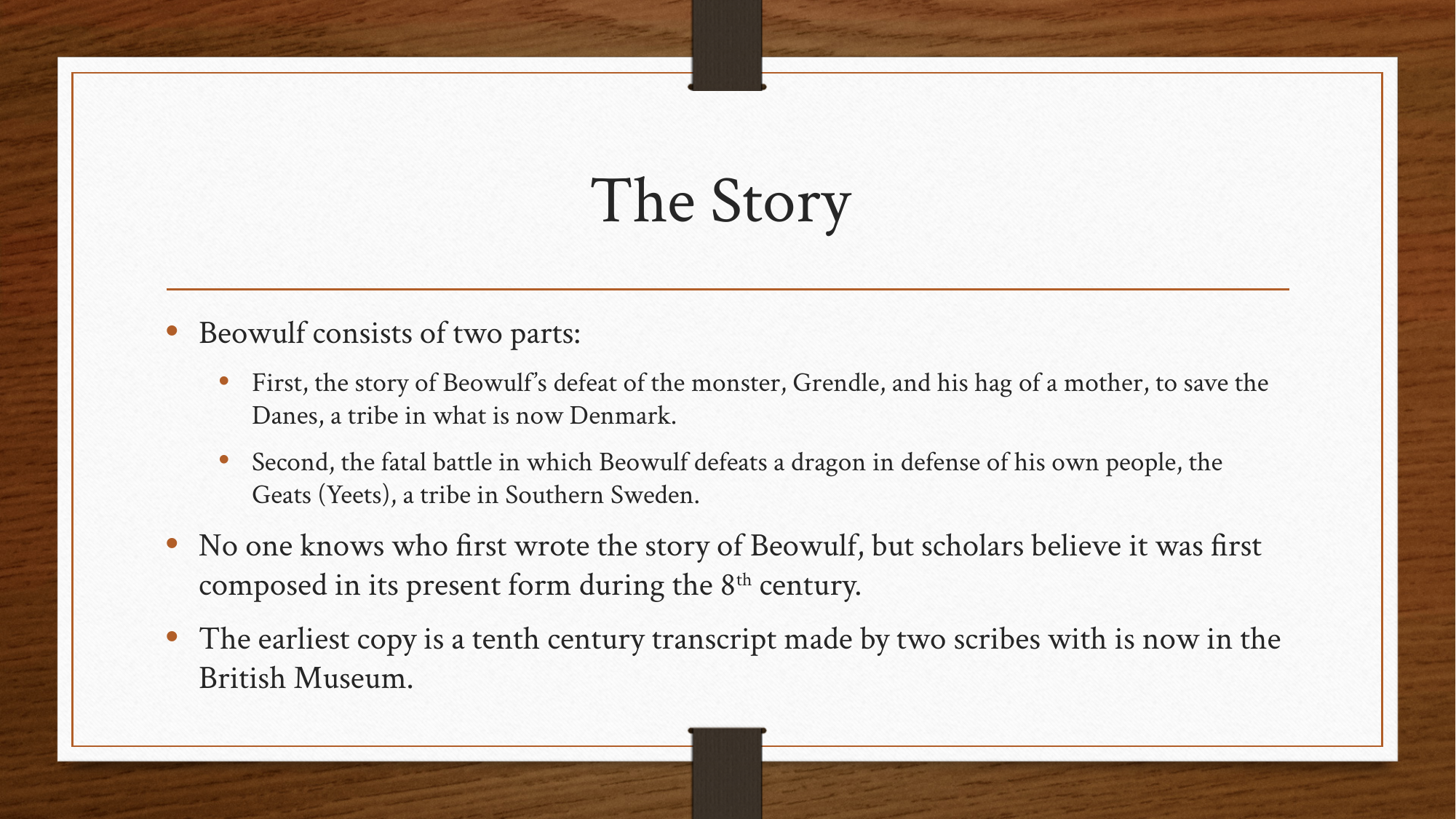

# The Story
Beowulf consists of two parts:
First, the story of Beowulf’s defeat of the monster, Grendle, and his hag of a mother, to save the Danes, a tribe in what is now Denmark.
Second, the fatal battle in which Beowulf defeats a dragon in defense of his own people, the Geats (Yeets), a tribe in Southern Sweden.
No one knows who first wrote the story of Beowulf, but scholars believe it was first composed in its present form during the 8th century.
The earliest copy is a tenth century transcript made by two scribes with is now in the British Museum.